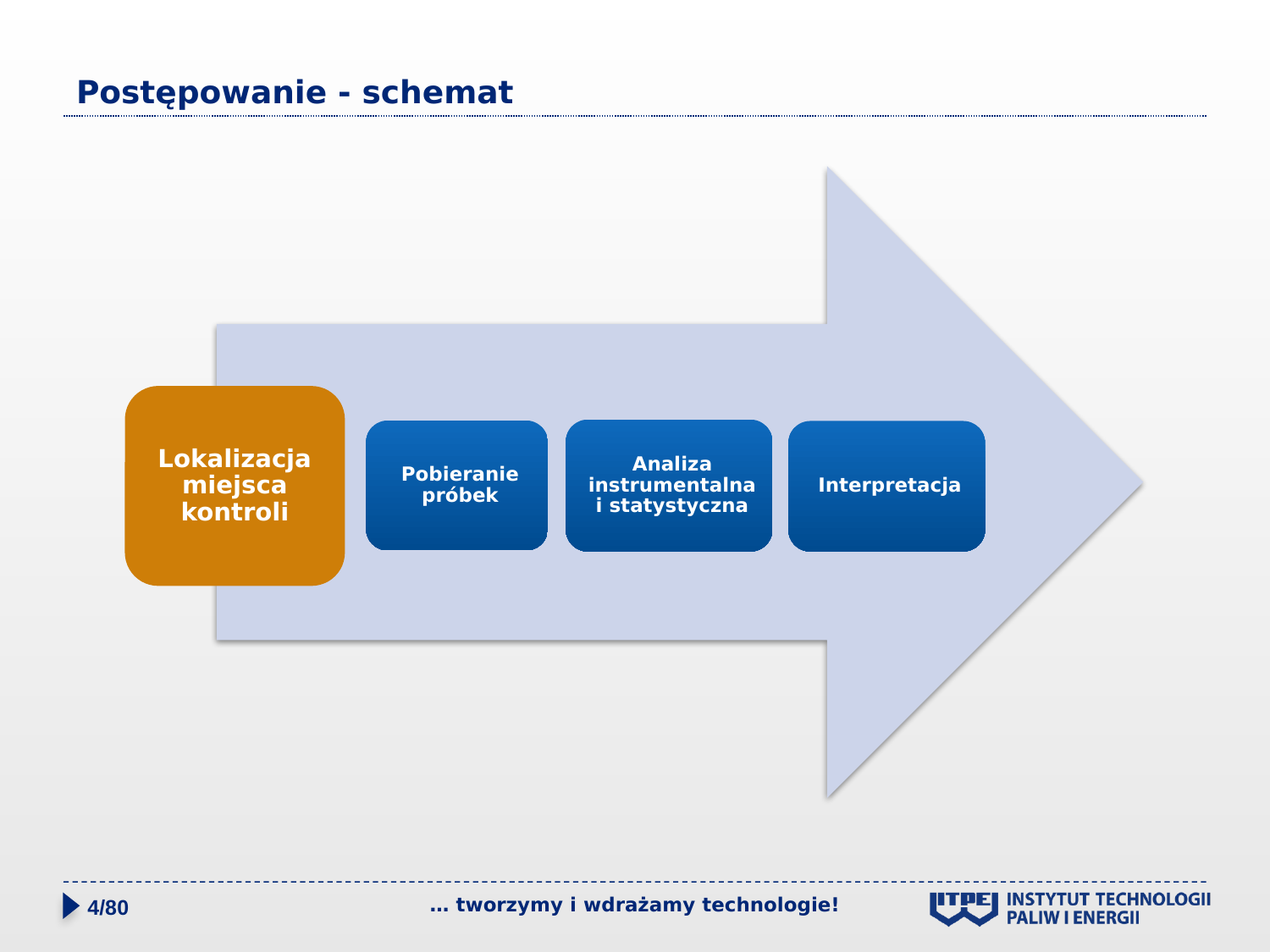

# Postępowanie - schemat
Pobieranie próbek
Analiza instrumentalna i statystyczna
Interpretacja

Lokalizacja miejsca kontroli